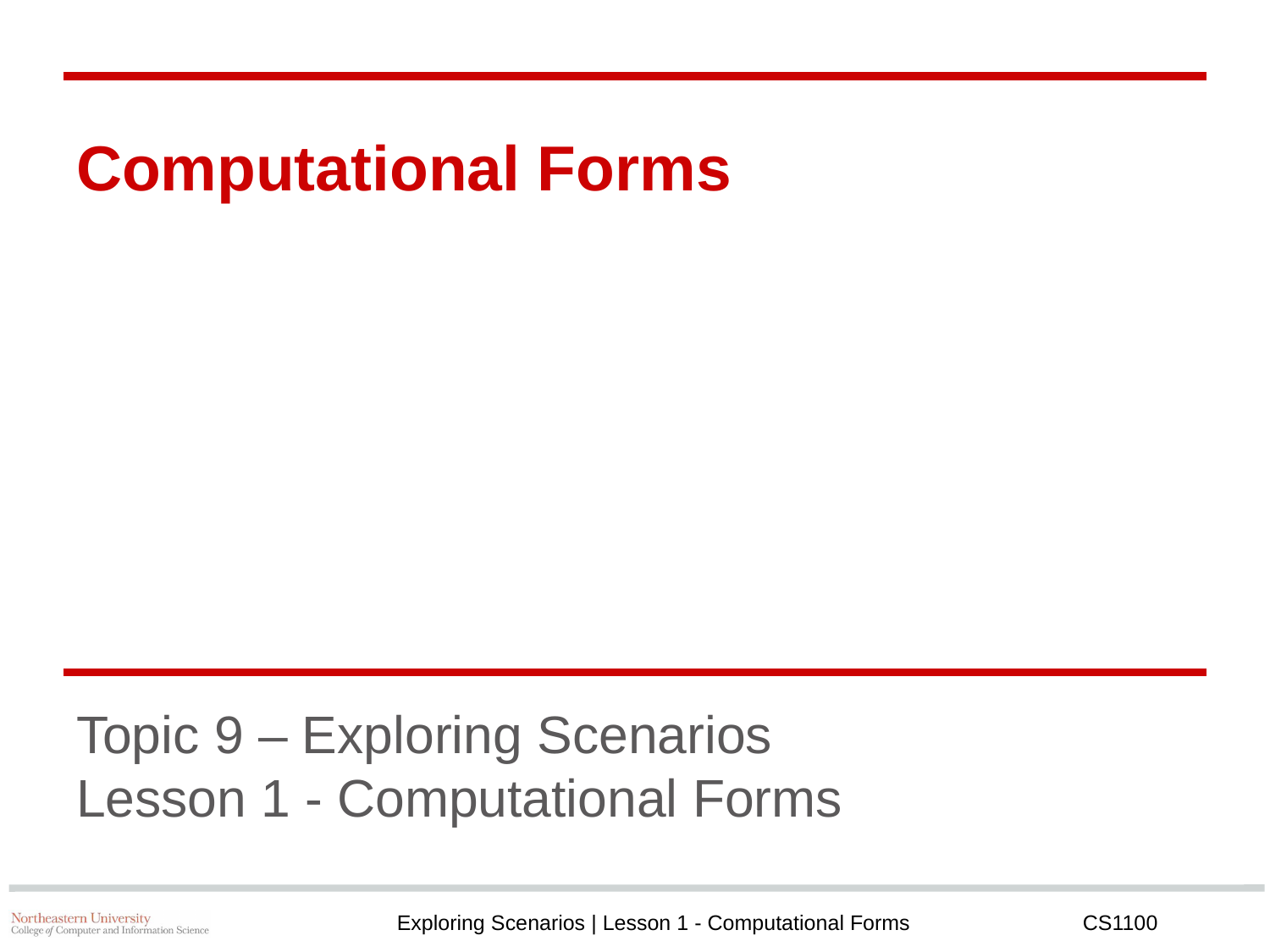

# Computational Forms
Topic 9 – Exploring Scenarios
Lesson 1 - Computational Forms